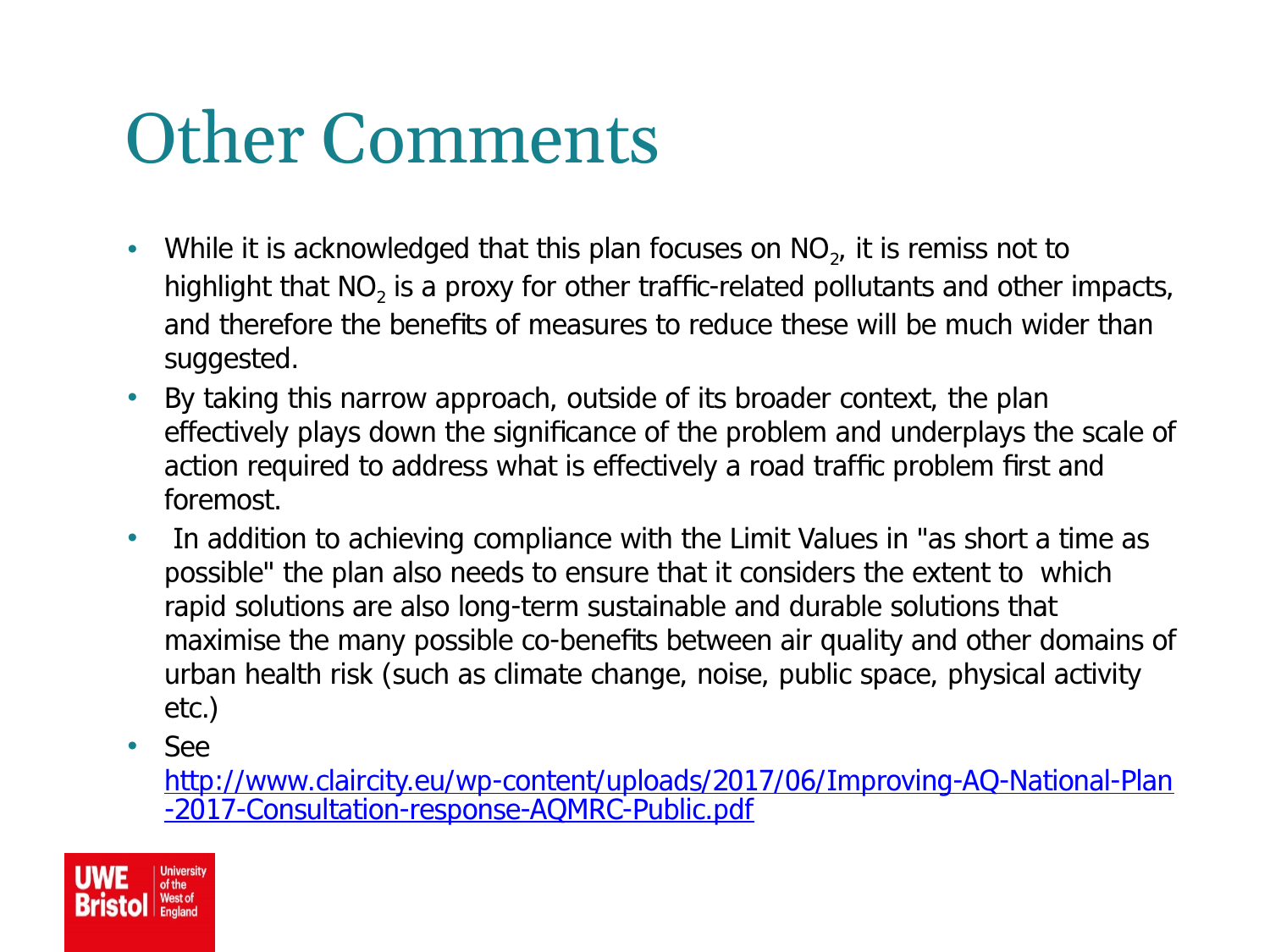

Other Comments
While it is acknowledged that this plan focuses on NO2, it is remiss not to highlight that NO2 is a proxy for other traffic-related pollutants and other impacts, and therefore the benefits of measures to reduce these will be much wider than suggested.
By taking this narrow approach, outside of its broader context, the plan effectively plays down the significance of the problem and underplays the scale of action required to address what is effectively a road traffic problem first and foremost.
 In addition to achieving compliance with the Limit Values in "as short a time as possible" the plan also needs to ensure that it considers the extent to  which rapid solutions are also long-term sustainable and durable solutions that maximise the many possible co-benefits between air quality and other domains of urban health risk (such as climate change, noise, public space, physical activity etc.)
See http://www.claircity.eu/wp-content/uploads/2017/06/Improving-AQ-National-Plan-2017-Consultation-response-AQMRC-Public.pdf